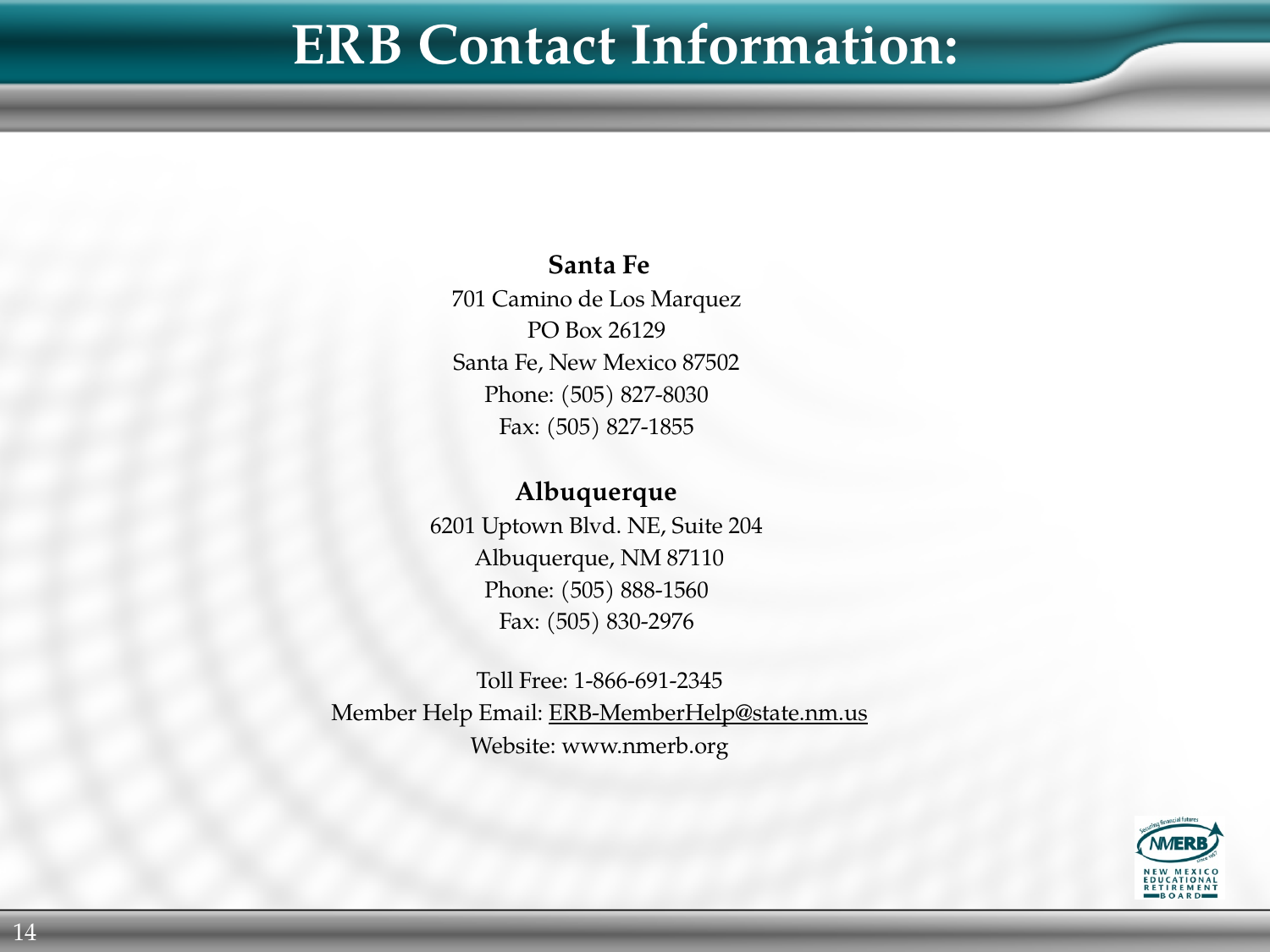

# ERB Contact Information:
Santa Fe
701 Camino de Los Marquez
PO Box 26129
Santa Fe, New Mexico 87502
Phone: (505) 827-8030
Fax: (505) 827-1855
Albuquerque
6201 Uptown Blvd. NE, Suite 204
Albuquerque, NM 87110
Phone: (505) 888-1560
Fax: (505) 830-2976
Toll Free: 1-866-691-2345
Member Help Email: ERB-MemberHelp@state.nm.us
Website: www.nmerb.org
14